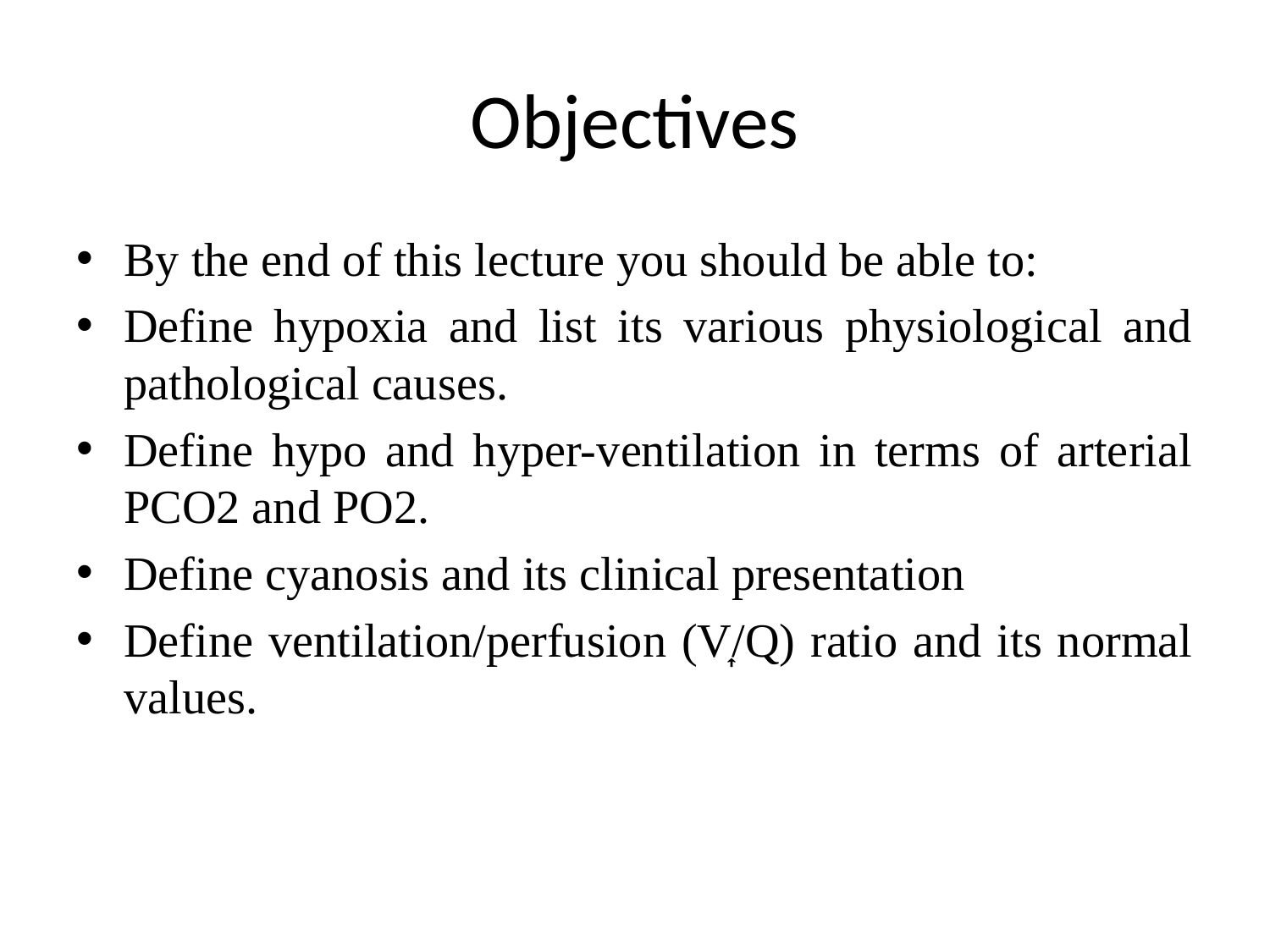

# Objectives
By the end of this lecture you should be able to:
Define hypoxia and list its various physiological and pathological causes.
Define hypo and hyper-ventilation in terms of arterial PCO2 and PO2.
Define cyanosis and its clinical presentation
Define ventilation/perfusion (V͎/Q) ratio and its normal values.